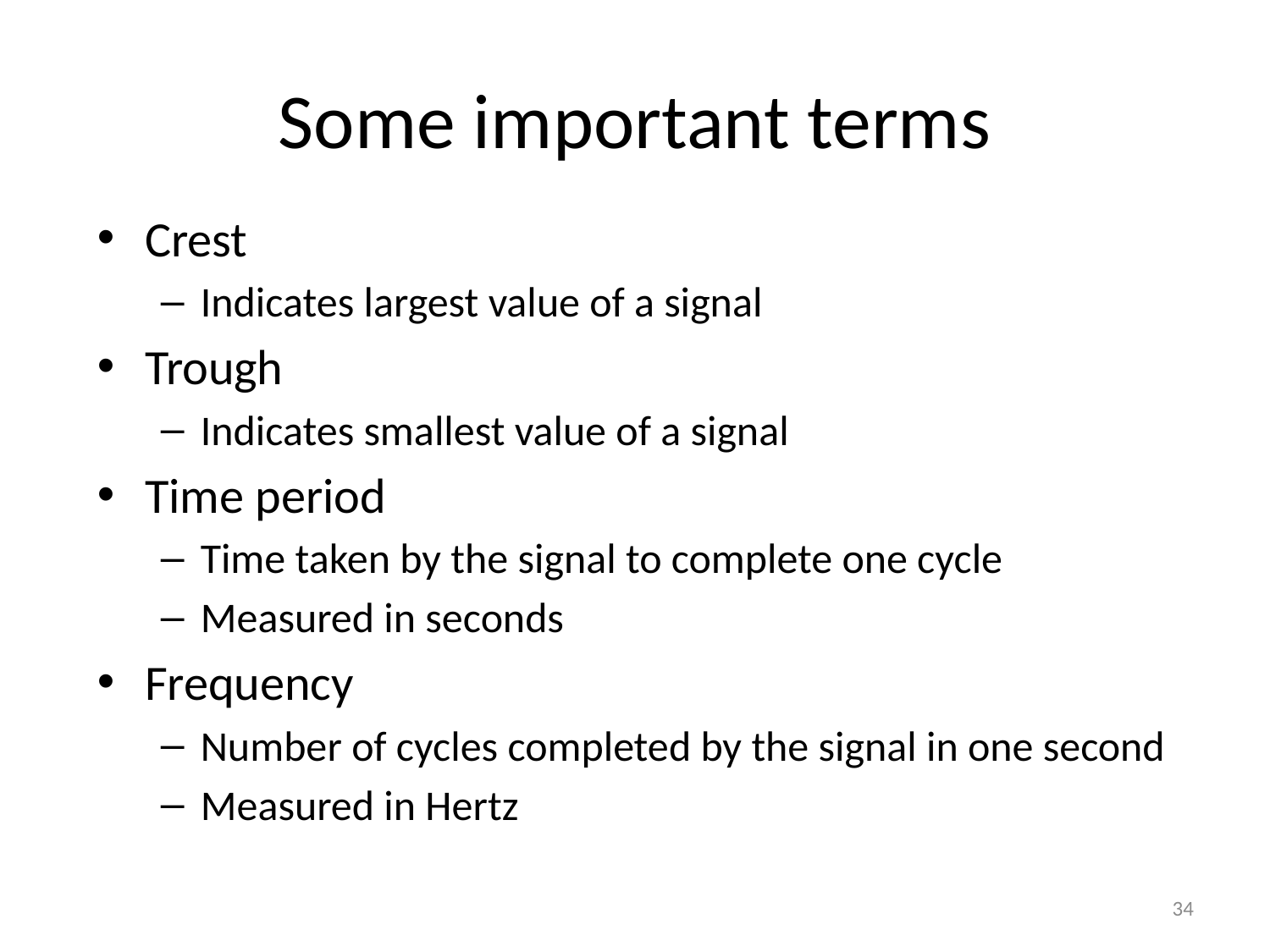

# Some important terms
Crest
Indicates largest value of a signal
Trough
Indicates smallest value of a signal
Time period
Time taken by the signal to complete one cycle
Measured in seconds
Frequency
Number of cycles completed by the signal in one second
Measured in Hertz
34